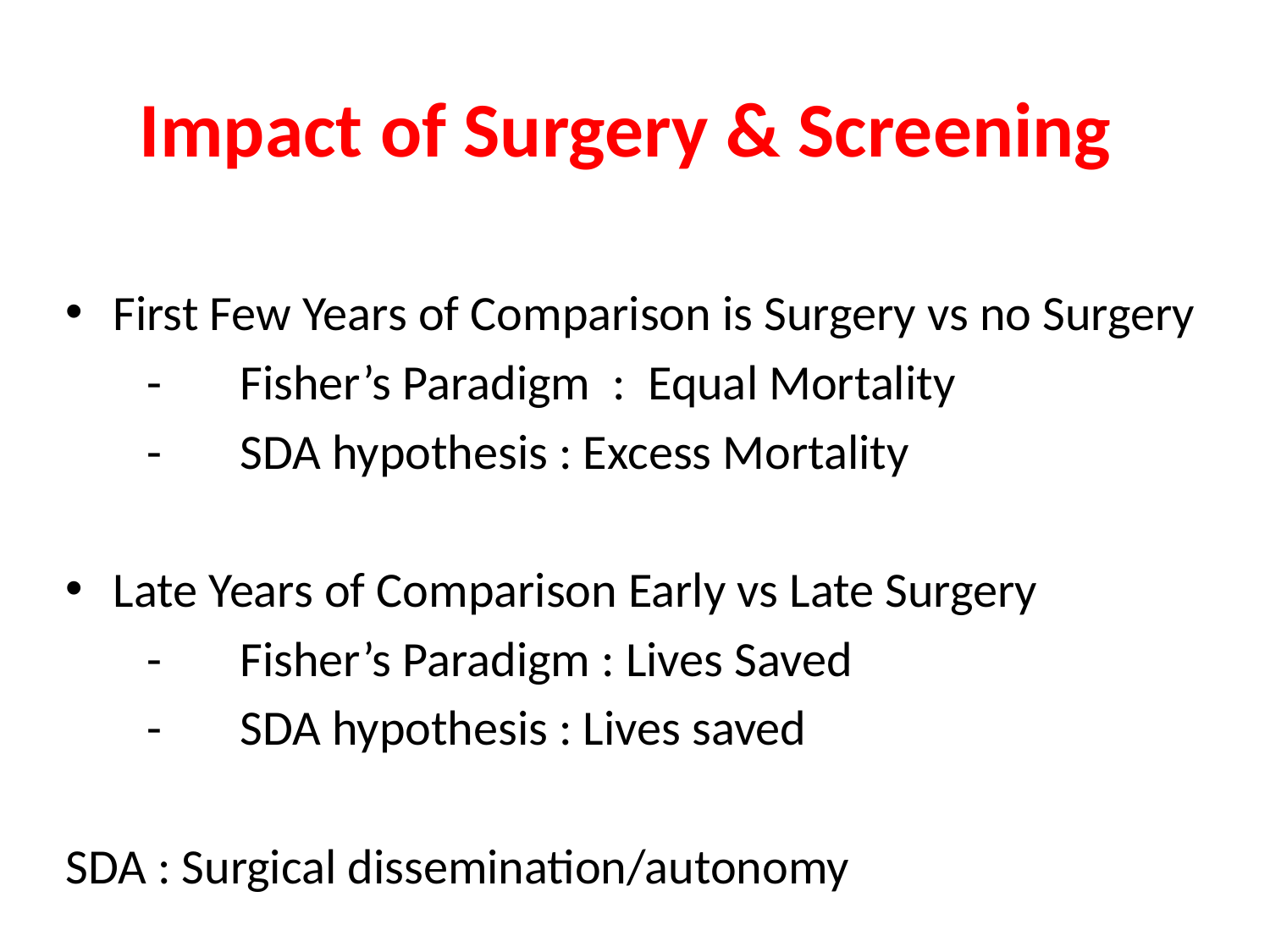

# Impact of Surgery & Screening
First Few Years of Comparison is Surgery vs no Surgery
	   - 	Fisher’s Paradigm  :  Equal Mortality
	   -	SDA hypothesis : Excess Mortality

Late Years of Comparison Early vs Late Surgery
	   -	Fisher’s Paradigm : Lives Saved
	   - 	SDA hypothesis : Lives saved

SDA : Surgical dissemination/autonomy